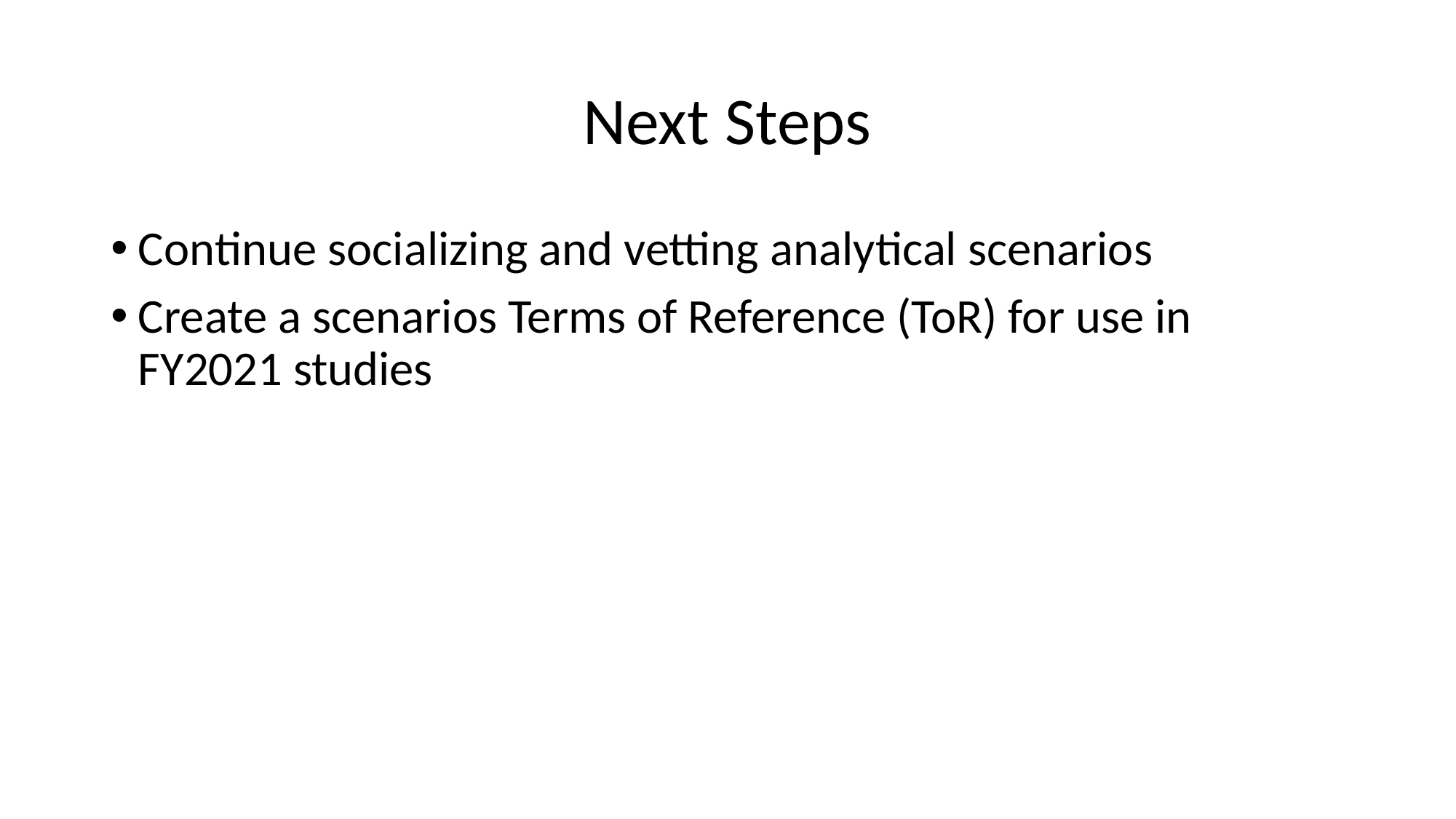

# Next Steps
Continue socializing and vetting analytical scenarios
Create a scenarios Terms of Reference (ToR) for use in FY2021 studies